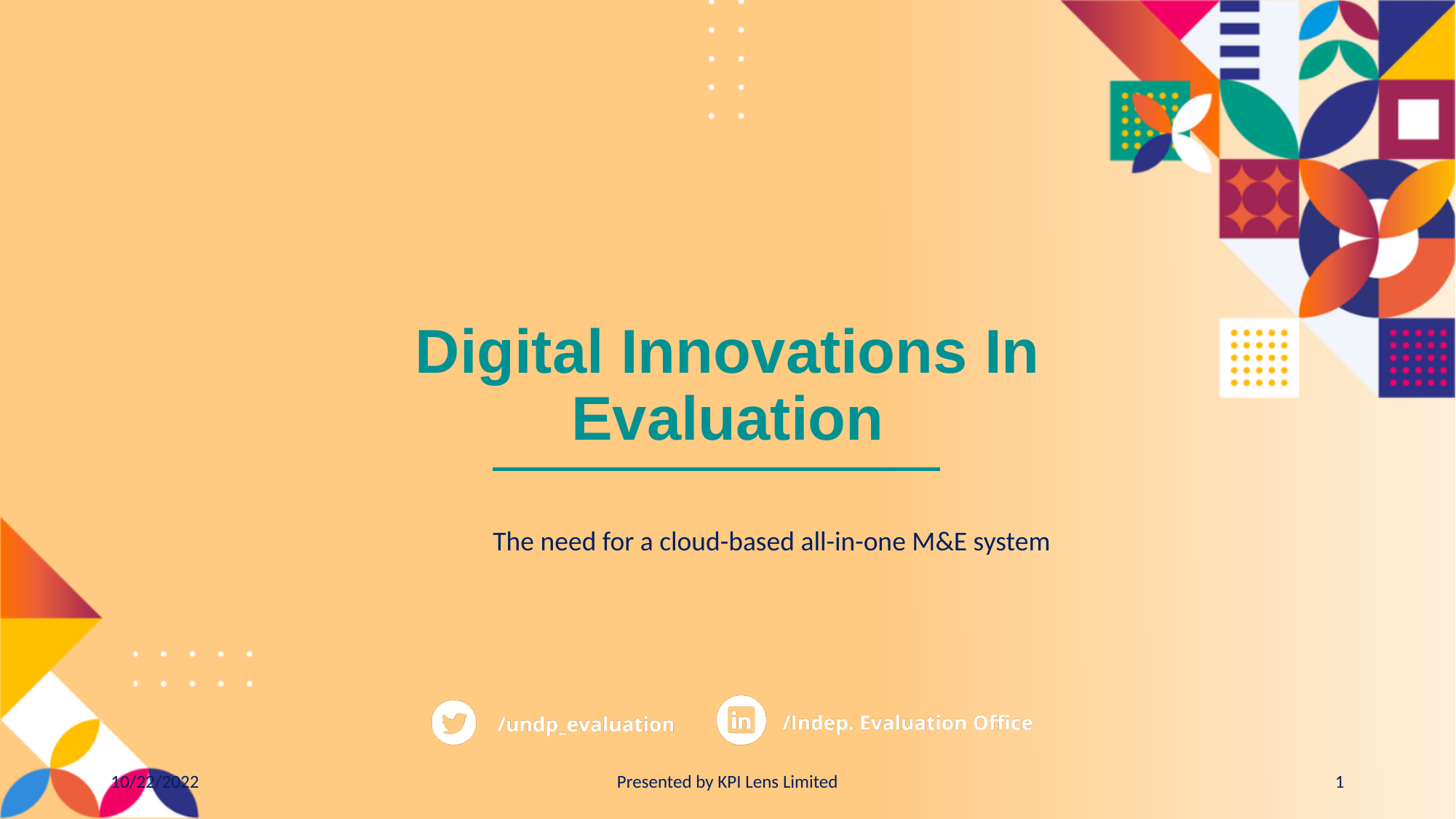

Digital Innovations In Evaluation
The need for a cloud-based all-in-one M&E system
10/22/2022
Presented by KPI Lens Limited
1